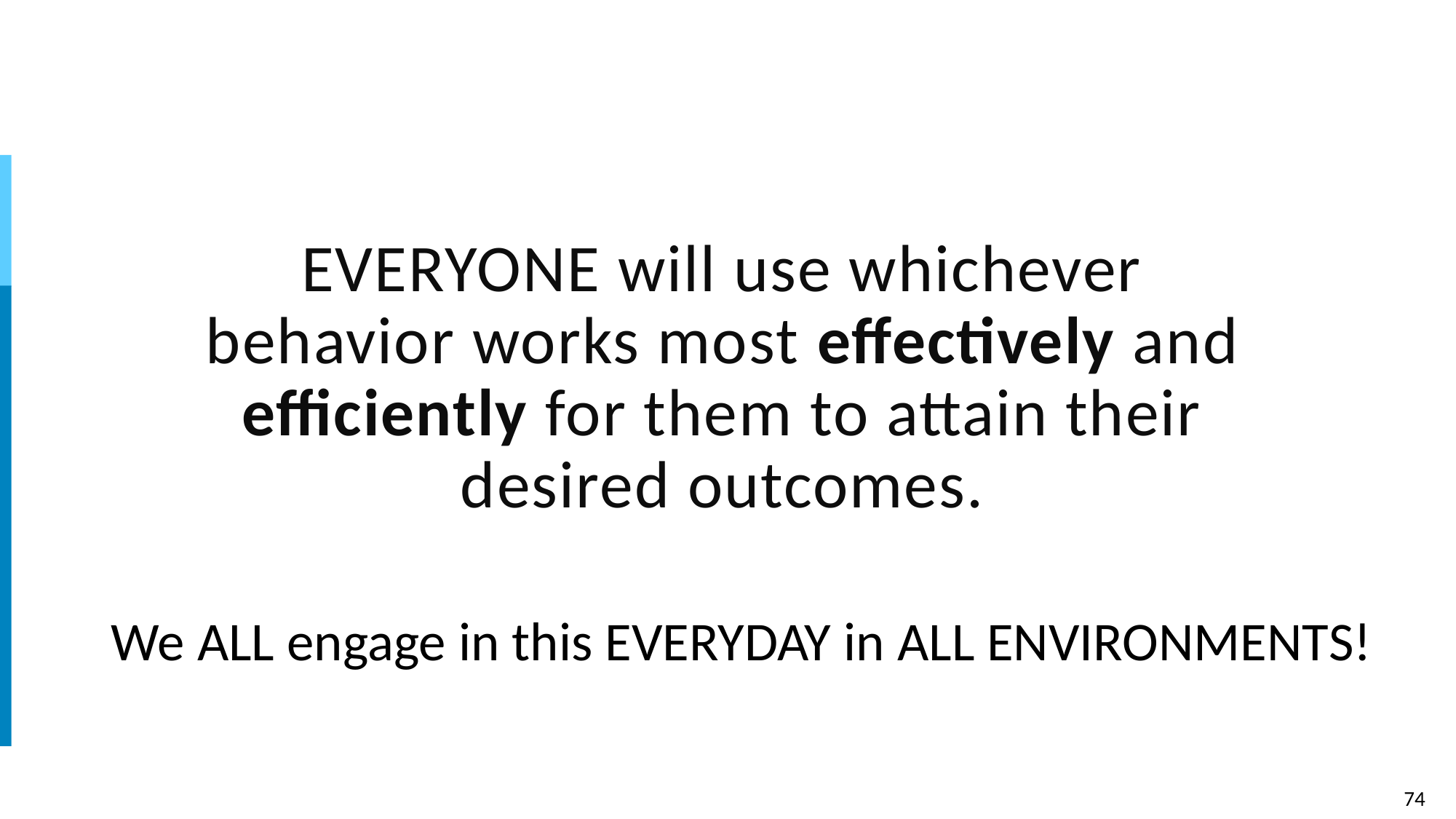

# EVERYONE will use whichever behavior works most effectively and efficiently for them to attain their desired outcomes.
We ALL engage in this EVERYDAY in ALL ENVIRONMENTS!